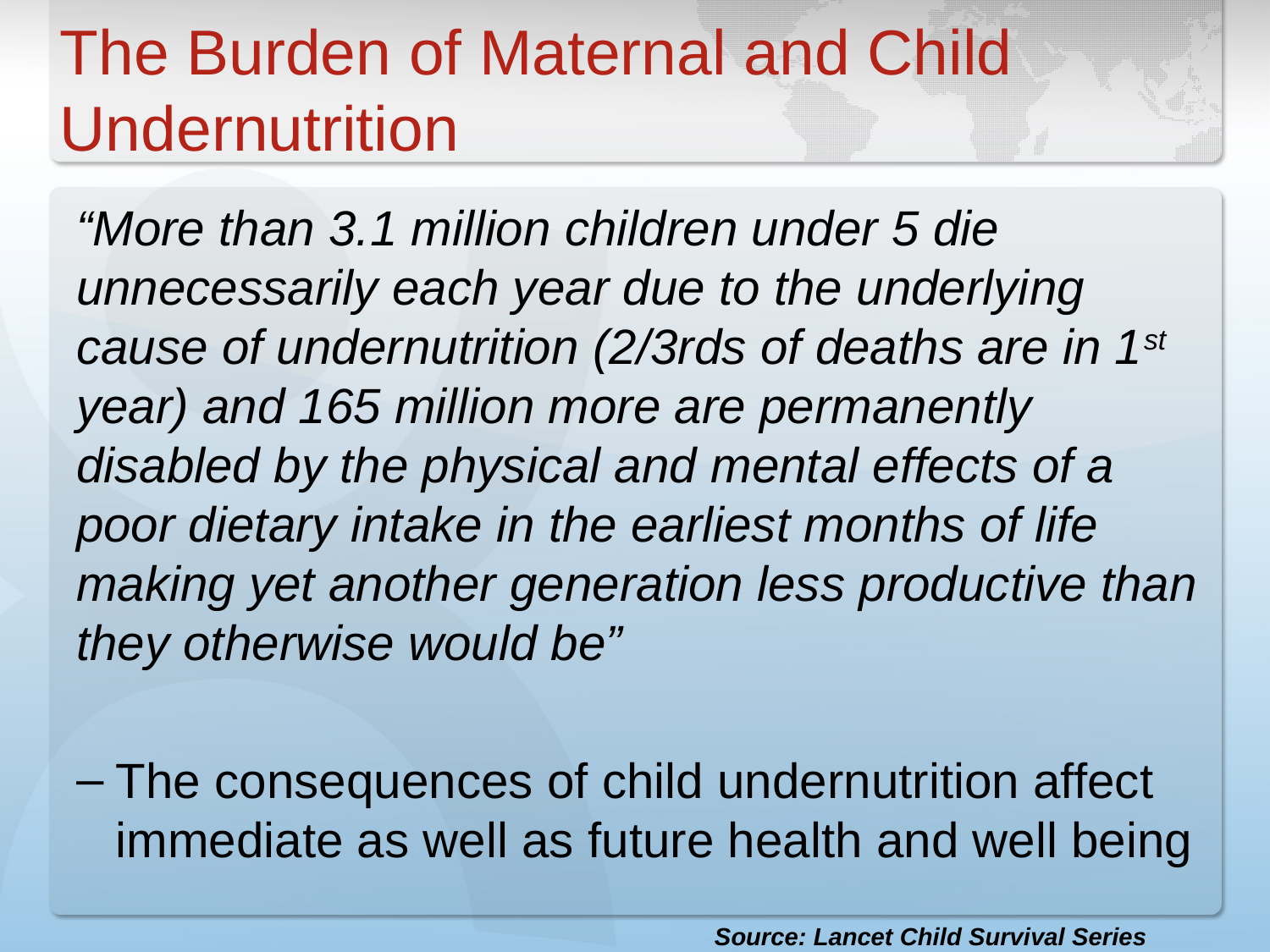

# The Burden of Maternal and Child Undernutrition
“More than 3.1 million children under 5 die unnecessarily each year due to the underlying cause of undernutrition (2/3rds of deaths are in 1st year) and 165 million more are permanently disabled by the physical and mental effects of a poor dietary intake in the earliest months of life making yet another generation less productive than they otherwise would be”

The consequences of child undernutrition affect immediate as well as future health and well being

Source: Lancet Child Survival Series 2013